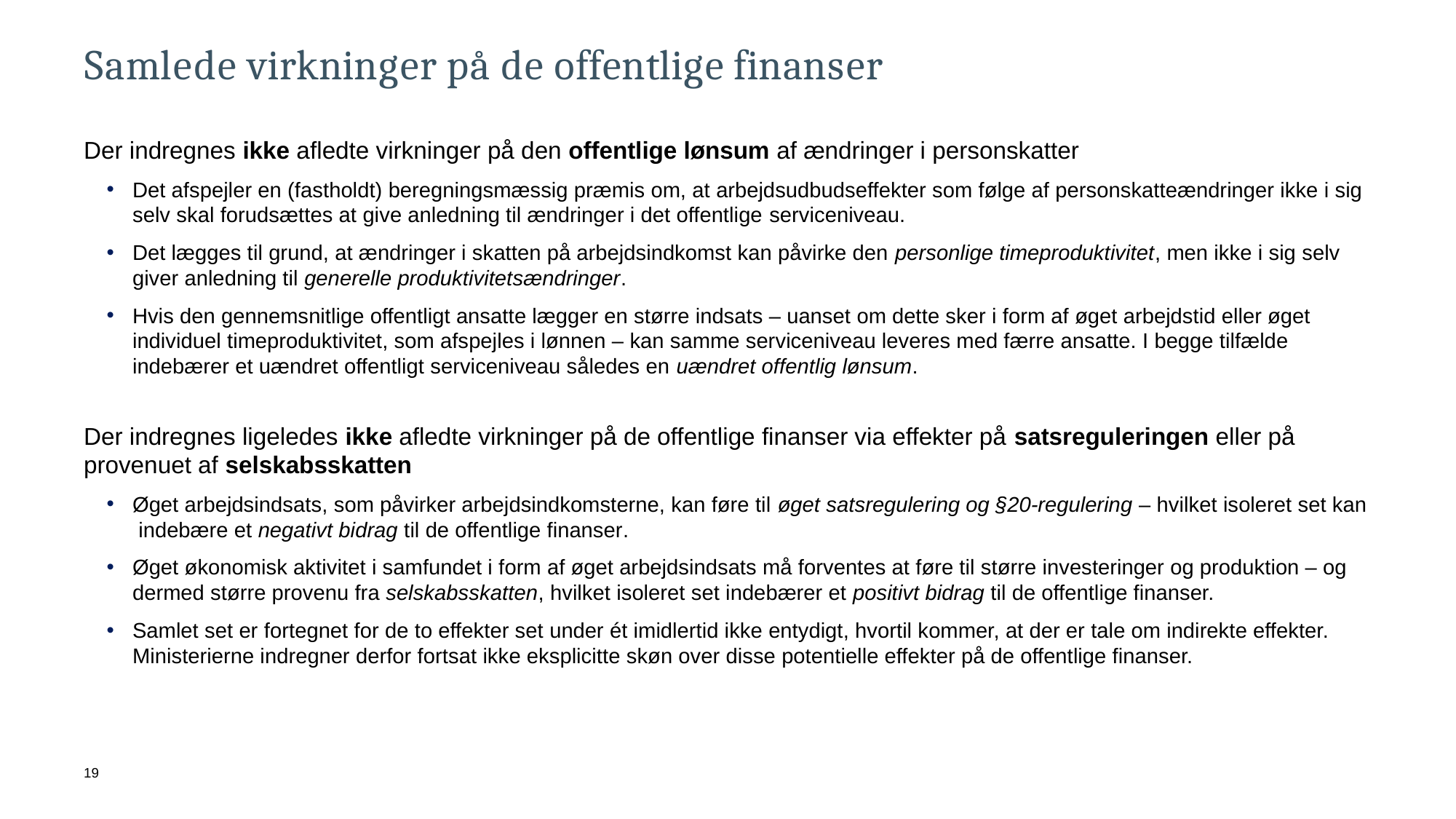

# Samlede virkninger på de offentlige finanser
Der indregnes ikke afledte virkninger på den offentlige lønsum af ændringer i personskatter
Det afspejler en (fastholdt) beregningsmæssig præmis om, at arbejdsudbudseffekter som følge af personskatteændringer ikke i sig selv skal forudsættes at give anledning til ændringer i det offentlige serviceniveau.
Det lægges til grund, at ændringer i skatten på arbejdsindkomst kan påvirke den personlige timeproduktivitet, men ikke i sig selv giver anledning til generelle produktivitetsændringer.
Hvis den gennemsnitlige offentligt ansatte lægger en større indsats – uanset om dette sker i form af øget arbejdstid eller øget individuel timeproduktivitet, som afspejles i lønnen – kan samme serviceniveau leveres med færre ansatte. I begge tilfælde indebærer et uændret offentligt serviceniveau således en uændret offentlig lønsum.
Der indregnes ligeledes ikke afledte virkninger på de offentlige finanser via effekter på satsreguleringen eller på provenuet af selskabsskatten
Øget arbejdsindsats, som påvirker arbejdsindkomsterne, kan føre til øget satsregulering og §20-regulering – hvilket isoleret set kan  indebære et negativt bidrag til de offentlige finanser.
Øget økonomisk aktivitet i samfundet i form af øget arbejdsindsats må forventes at føre til større investeringer og produktion – og dermed større provenu fra selskabsskatten, hvilket isoleret set indebærer et positivt bidrag til de offentlige finanser.
Samlet set er fortegnet for de to effekter set under ét imidlertid ikke entydigt, hvortil kommer, at der er tale om indirekte effekter. Ministerierne indregner derfor fortsat ikke eksplicitte skøn over disse potentielle effekter på de offentlige finanser.

19